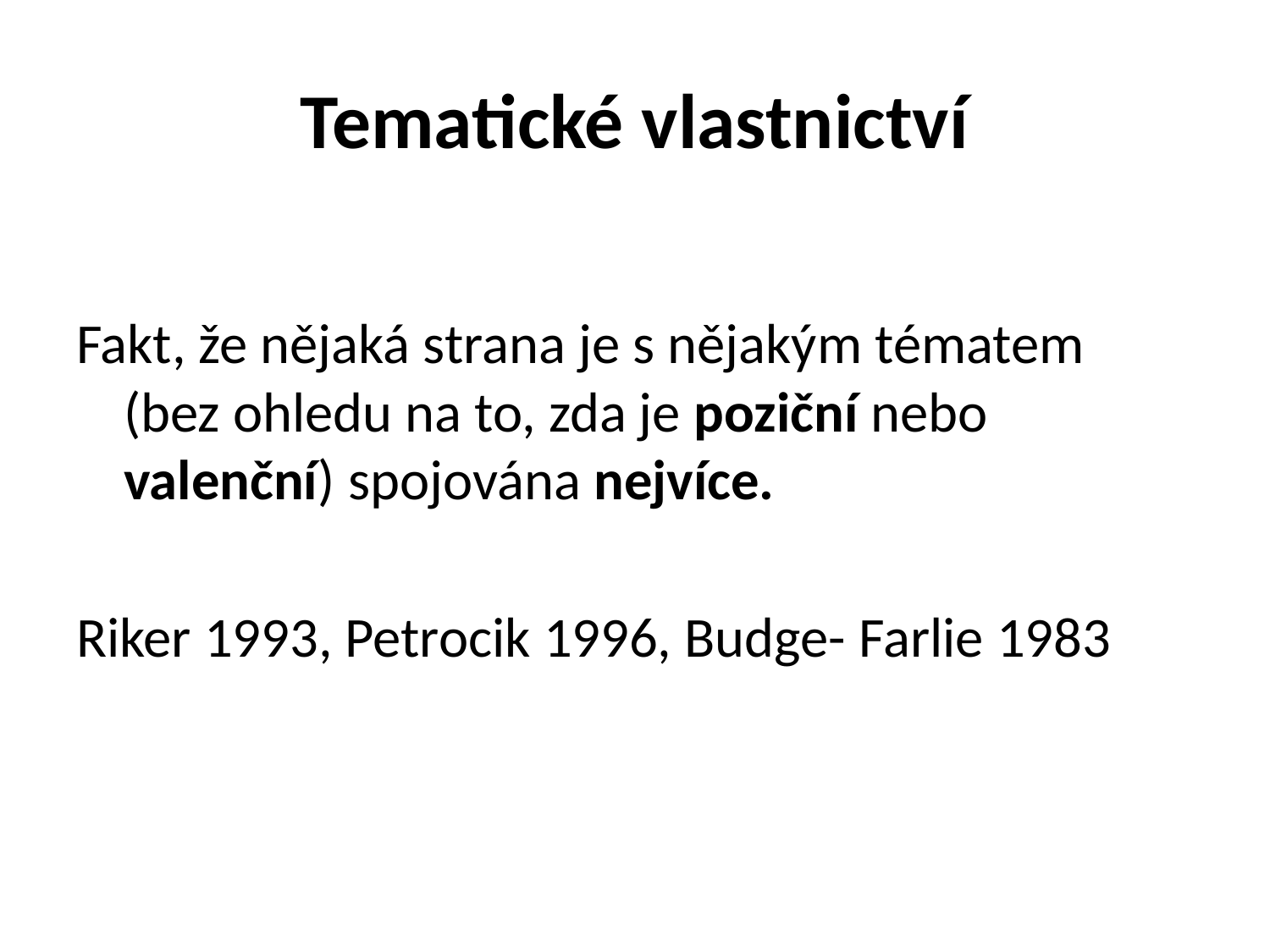

# Tematické vlastnictví

Fakt, že nějaká strana je s nějakým tématem (bez ohledu na to, zda je poziční nebo valenční) spojována nejvíce.

Riker 1993, Petrocik 1996, Budge- Farlie 1983